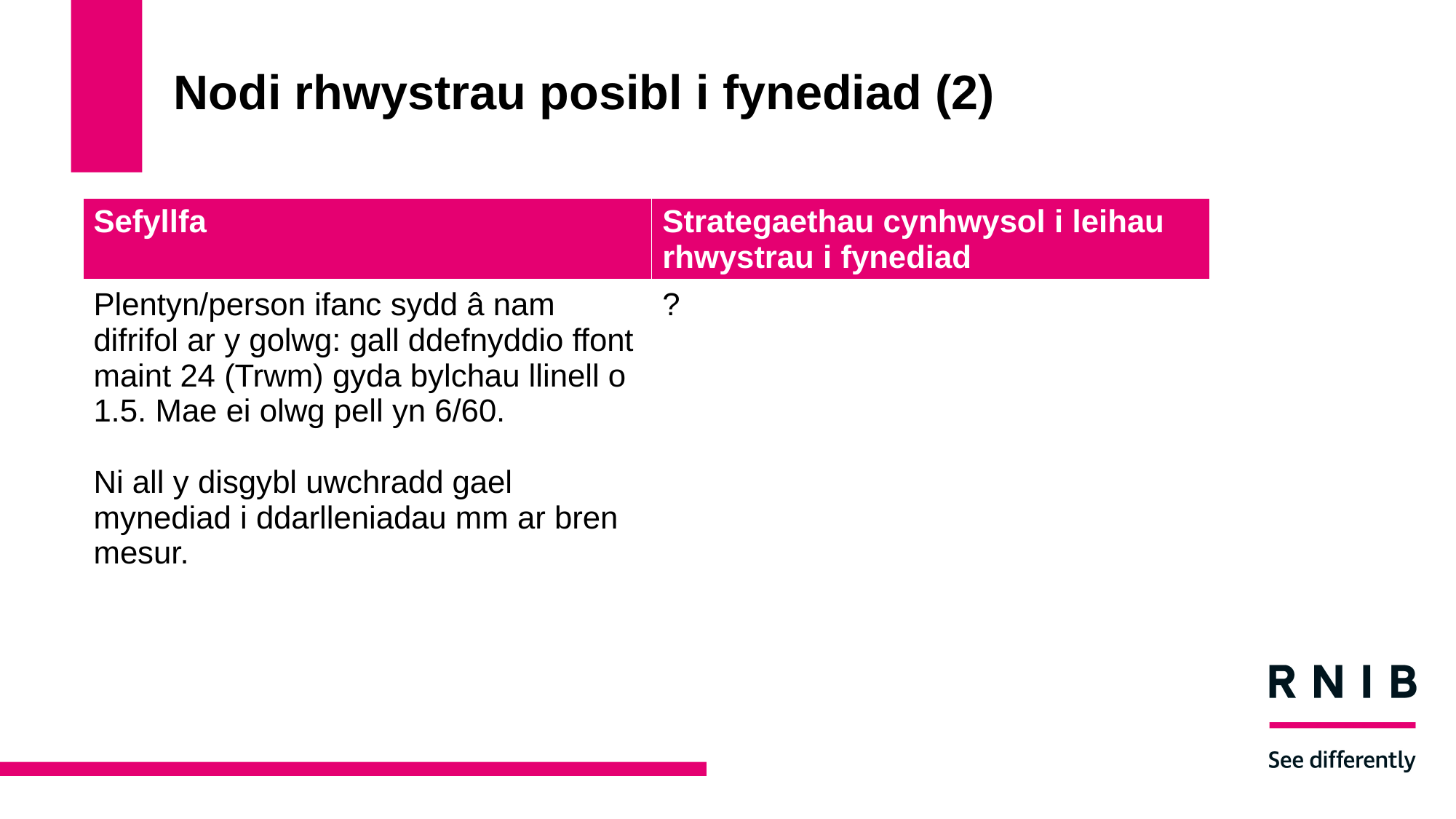

# Nodi rhwystrau posibl i fynediad (2)
| Sefyllfa | Strategaethau cynhwysol i leihau rhwystrau i fynediad |
| --- | --- |
| Plentyn/person ifanc sydd â nam difrifol ar y golwg: gall ddefnyddio ffont maint 24 (Trwm) gyda bylchau llinell o 1.5. Mae ei olwg pell yn 6/60. Ni all y disgybl uwchradd gael mynediad i ddarlleniadau mm ar bren mesur. | ? |
|  |  |